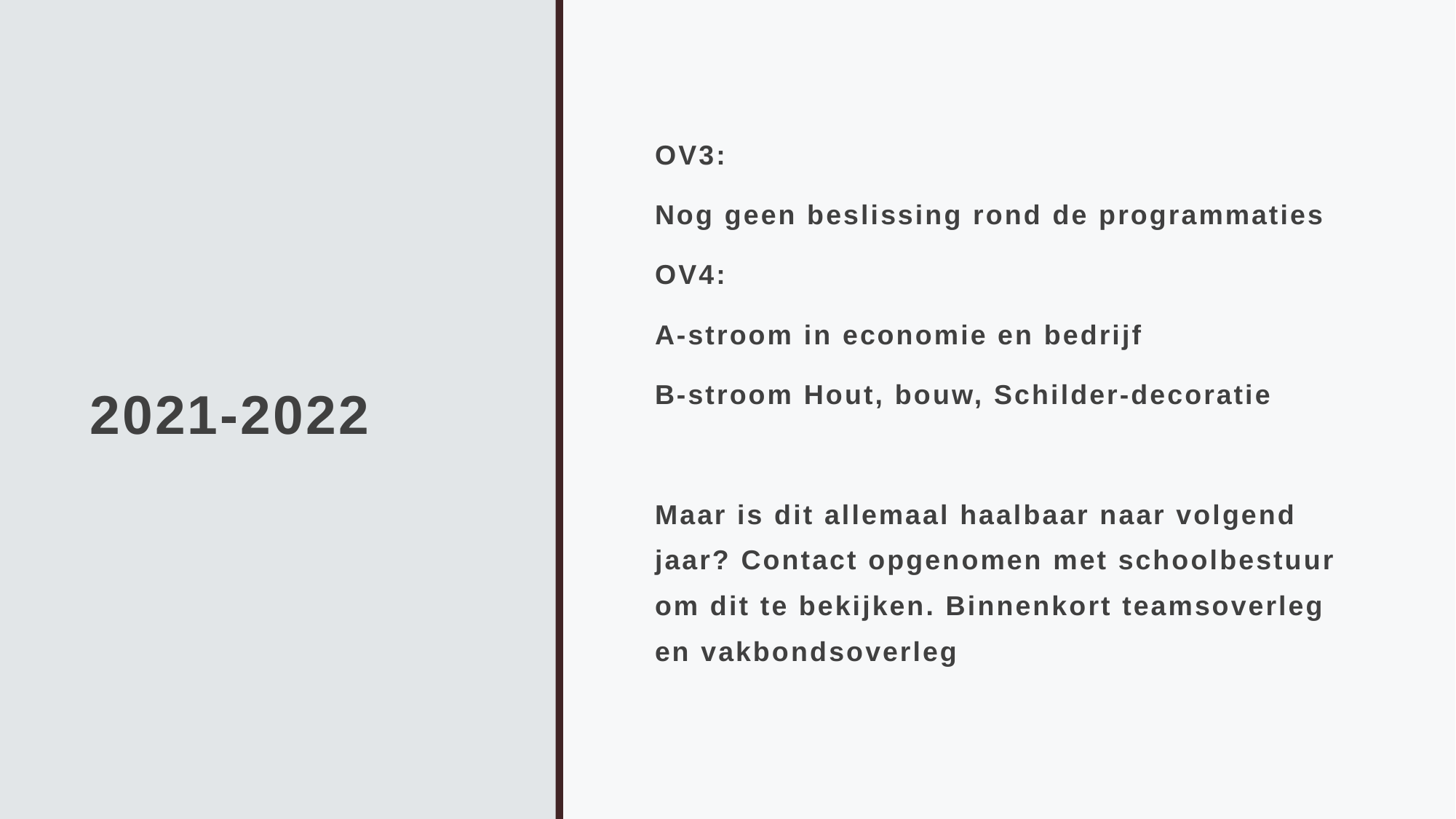

# 2021-2022
OV3:
Nog geen beslissing rond de programmaties
OV4:
A-stroom in economie en bedrijf
B-stroom Hout, bouw, Schilder-decoratie

Maar is dit allemaal haalbaar naar volgend jaar? Contact opgenomen met schoolbestuur om dit te bekijken. Binnenkort teamsoverleg en vakbondsoverleg